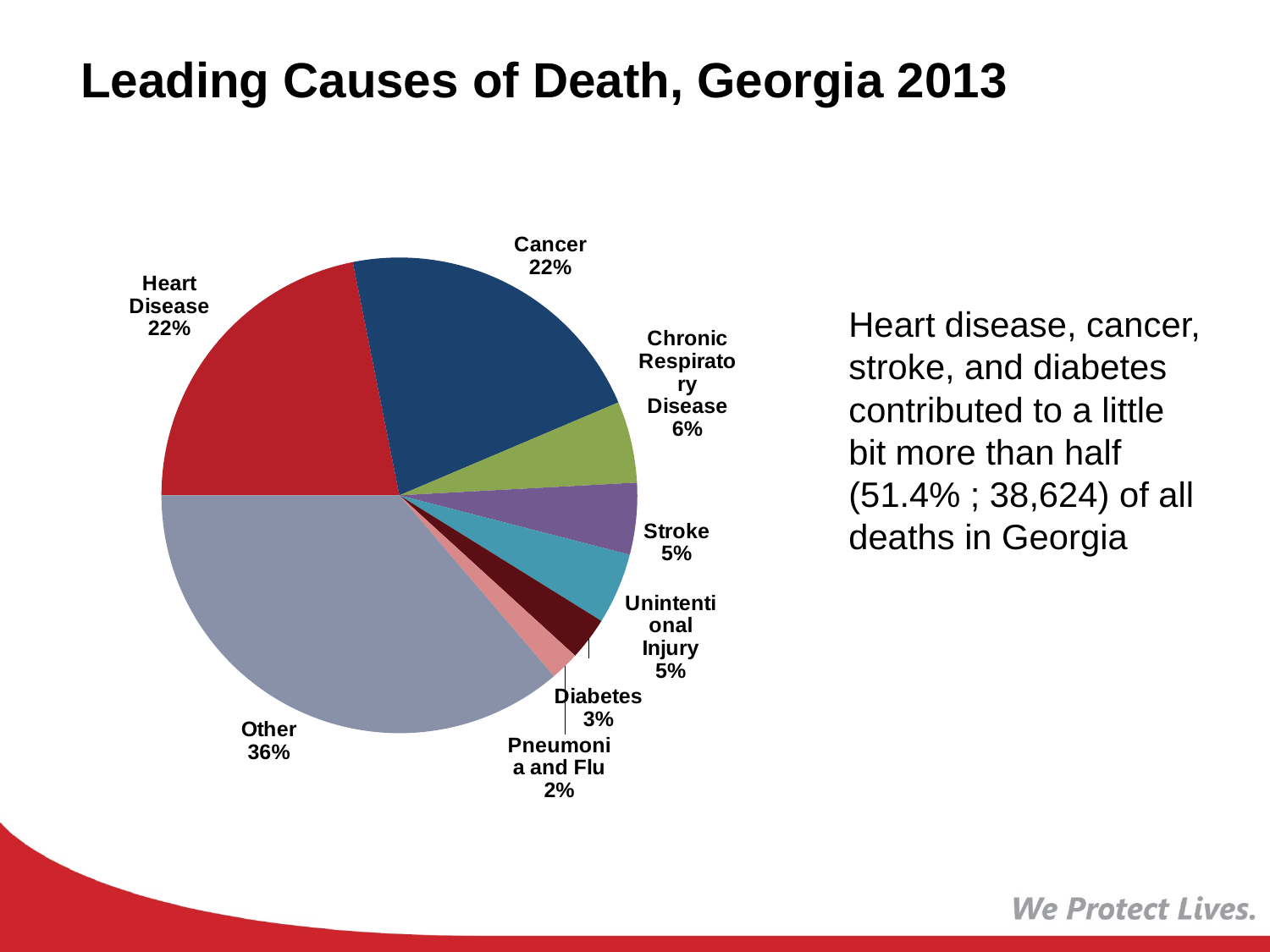

Leading Causes of Death, Georgia 2013

### Chart

| Category |  |
|---|---|
| Heart Disease | 16430.0 |
| Cancer | 16340.0 |
| Chronic Respiratory Disease | 4160.0 |
| Stroke | 3665.0 |
| Unintentional Injury | 3636.0 |
| Diabetes | 2190.0 |
| Pneumonia and Flu | 1485.0 |
| Other | 27238.0 |
Heart disease, cancer, stroke, and diabetes contributed to a little bit more than half         (51.4% ; 38,624) of all deaths in Georgia

### Chart

| Category |
|---|